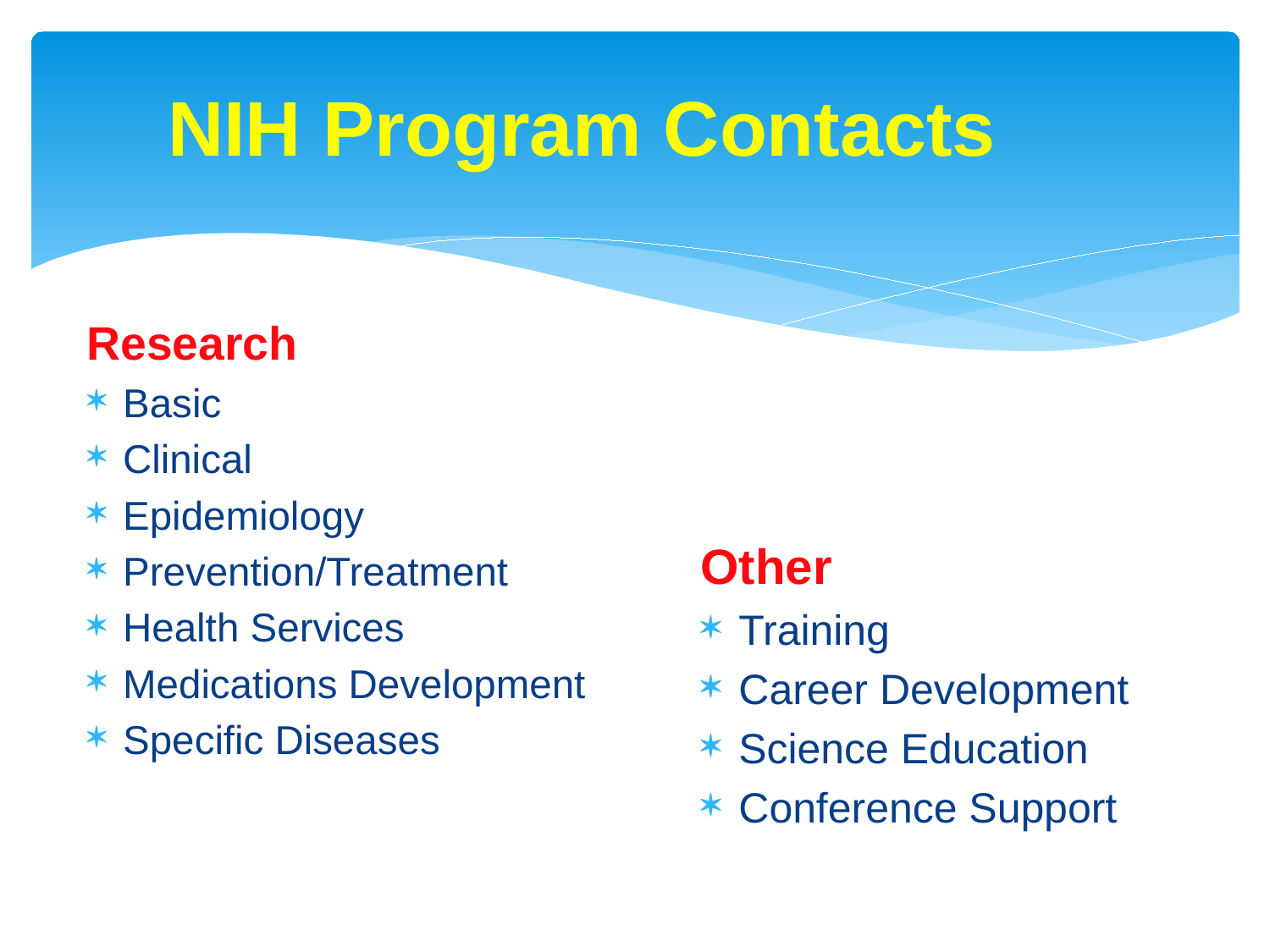

# NIH Program Contacts
Research
Basic
Clinical
Epidemiology
Prevention/Treatment
Health Services
Medications Development
Specific Diseases
Other
Training
Career Development
Science Education
Conference Support
17